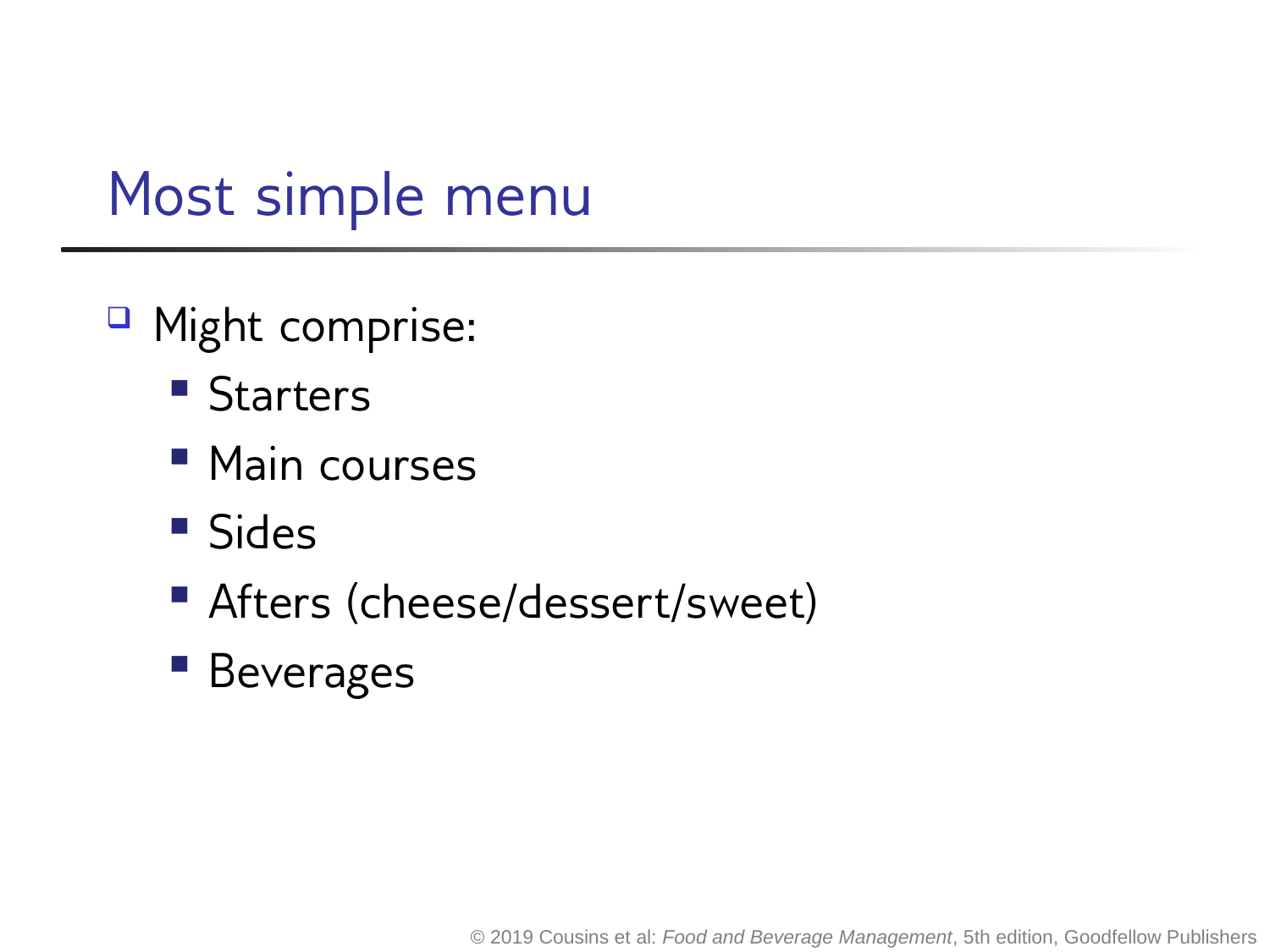

# Most simple menu
Might comprise:
Starters
Main courses
Sides
Afters (cheese/dessert/sweet)
Beverages